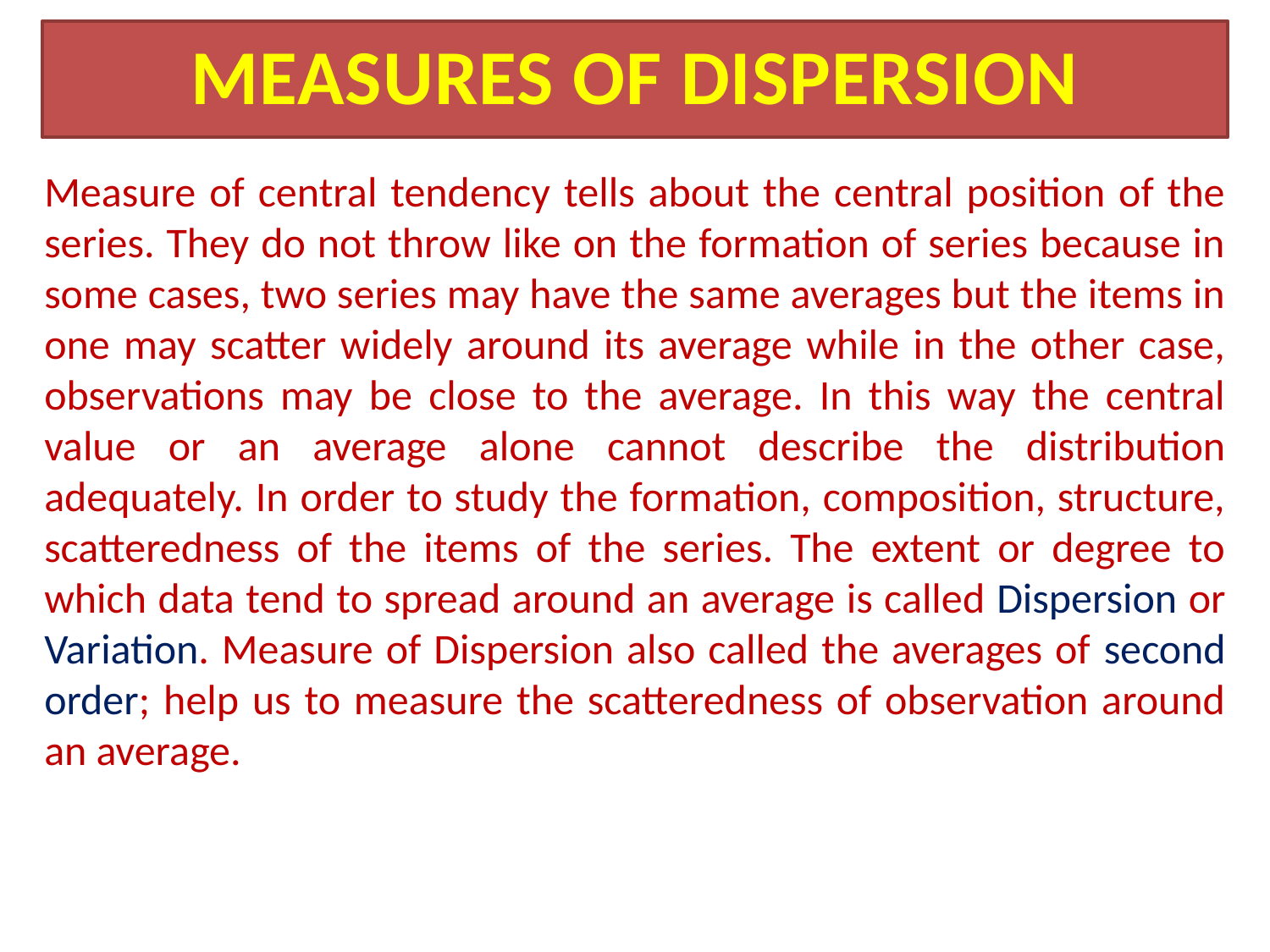

MEASURES OF DISPERSION
Measure of central tendency tells about the central position of the series. They do not throw like on the formation of series because in some cases, two series may have the same averages but the items in one may scatter widely around its average while in the other case, observations may be close to the average. In this way the central value or an average alone cannot describe the distribution adequately. In order to study the formation, composition, structure, scatteredness of the items of the series. The extent or degree to which data tend to spread around an average is called Dispersion or Variation. Measure of Dispersion also called the averages of second order; help us to measure the scatteredness of observation around an average.